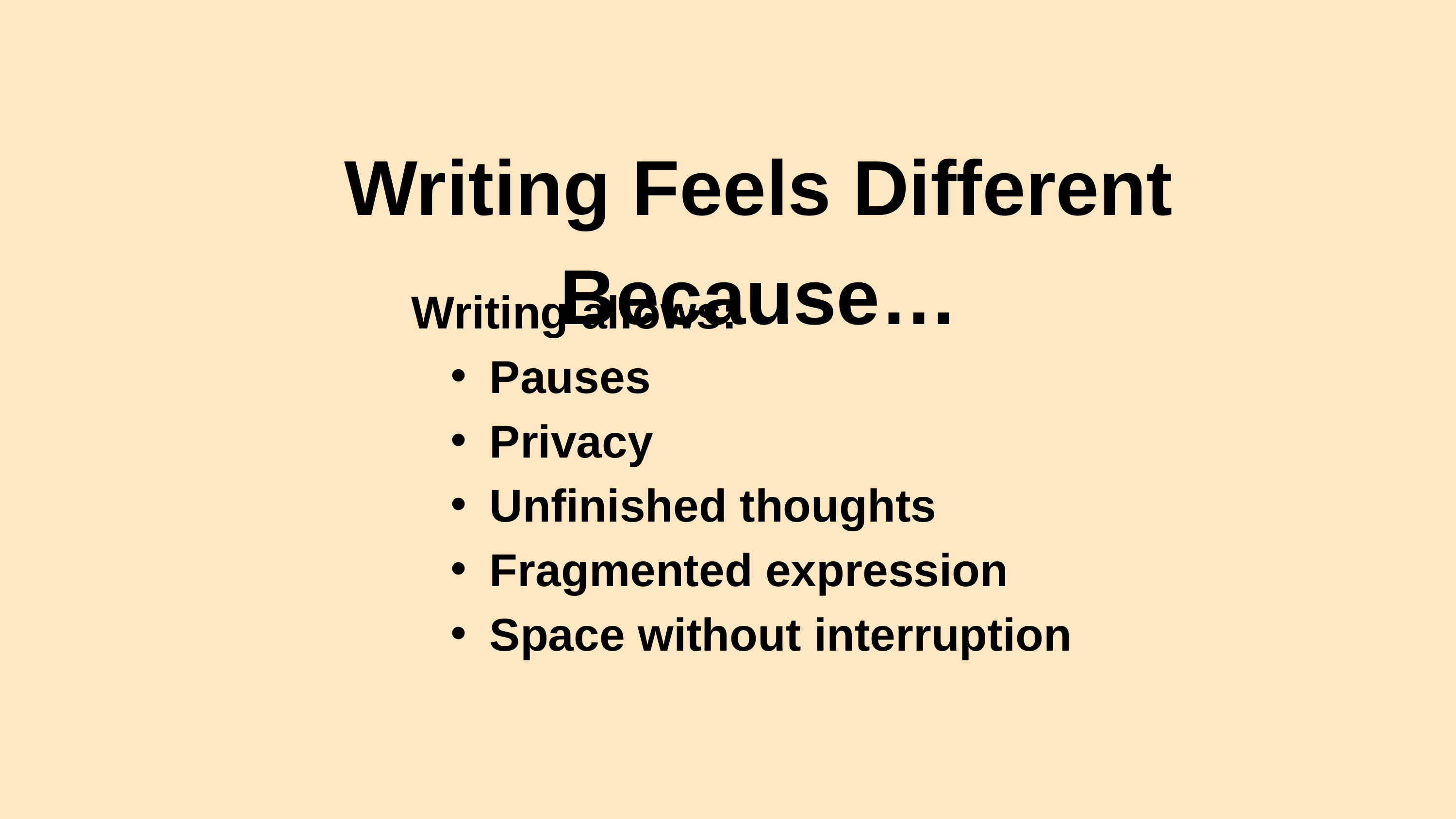

Writing Feels Different Because…
Writing allows:
Pauses
Privacy
Unfinished thoughts
Fragmented expression
Space without interruption